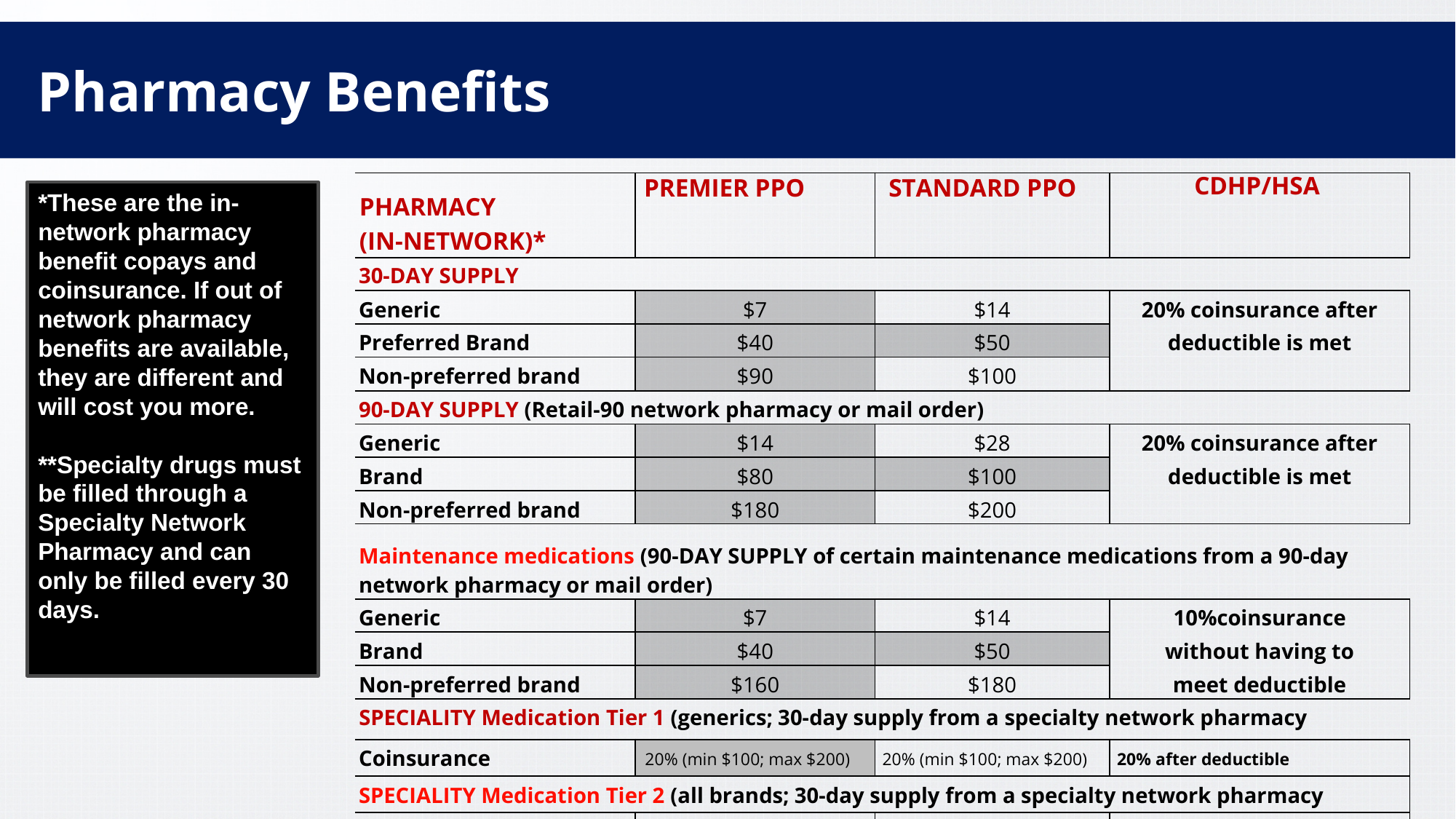

# Pharmacy Benefits
| PHARMACY (IN-NETWORK)\* | PREMIER PPO | STANDARD PPO | CDHP/HSA |
| --- | --- | --- | --- |
| 30-DAY SUPPLY |  |  |  |
| Generic | $7 | $14 | 20% coinsurance after deductible is met |
| Preferred Brand | $40 | $50 |  |
| Non-preferred brand | $90 | $100 |  |
| 90-DAY SUPPLY (Retail-90 network pharmacy or mail order) |  |  |  |
| Generic | $14 | $28 | 20% coinsurance after deductible is met |
| Brand | $80 | $100 |  |
| Non-preferred brand | $180 | $200 |  |
| Maintenance medications (90-DAY SUPPLY of certain maintenance medications from a 90-day network pharmacy or mail order) |  |  |  |
| Generic | $7 | $14 | 10%coinsurance without having to meet deductible |
| Brand | $40 | $50 |  |
| Non-preferred brand | $160 | $180 |  |
| SPECIALITY Medication Tier 1 (generics; 30-day supply from a specialty network pharmacy |  |  |  |
| Coinsurance | 20% (min $100; max $200) | 20% (min $100; max $200) | 20% after deductible |
| SPECIALITY Medication Tier 2 (all brands; 30-day supply from a specialty network pharmacy |  |  |  |
| Coinsurance | 30% (min $200; max $400) | 30% (min $200; max $400) | 20% after deductible |
*These are the in-network pharmacy benefit copays and coinsurance. If out of network pharmacy benefits are available, they are different and will cost you more.

**Specialty drugs must be filled through a Specialty Network Pharmacy and can only be filled every 30 days.